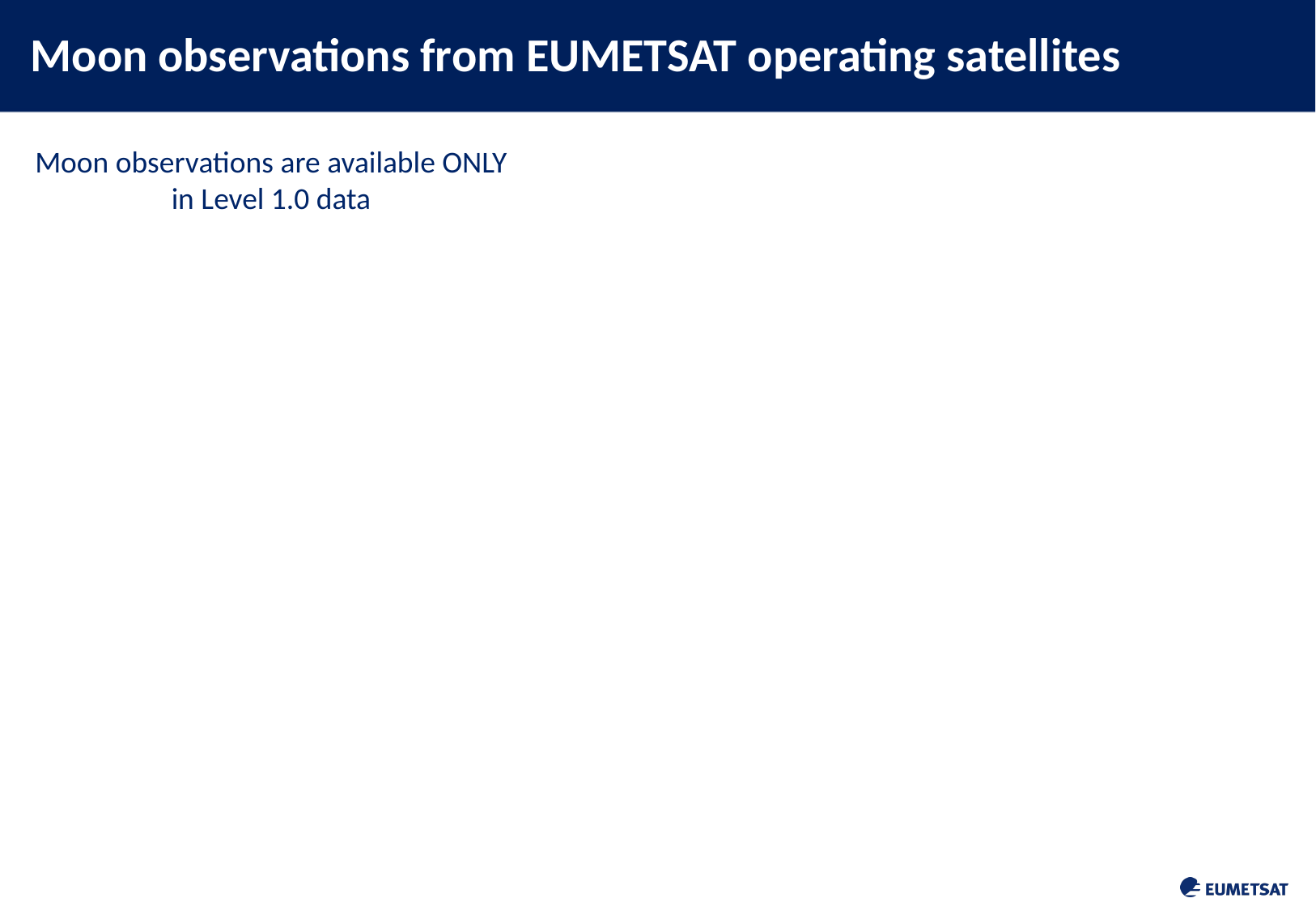

Moon observations from EUMETSAT operating satellites
Moon observations are available ONLY
in Level 1.0 data